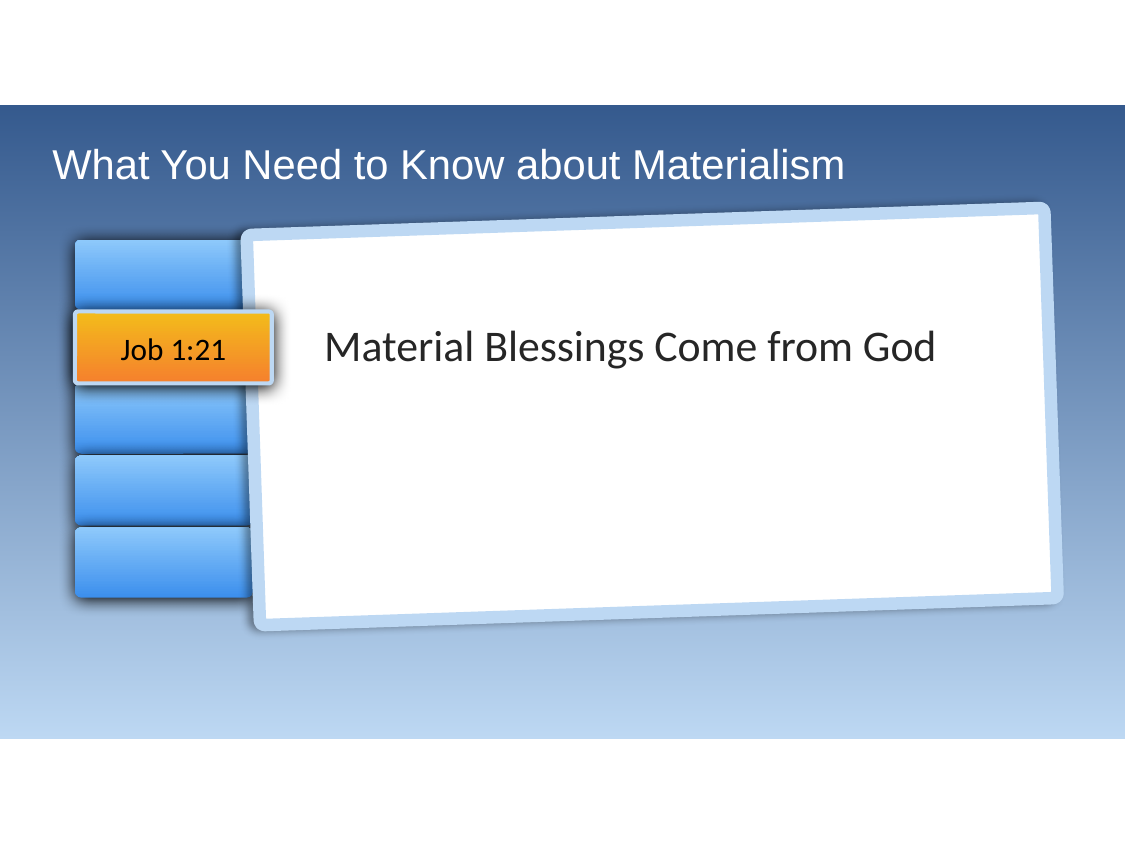

What You Need to Know about Materialism

Material Blessings Come from God

Job 1:21